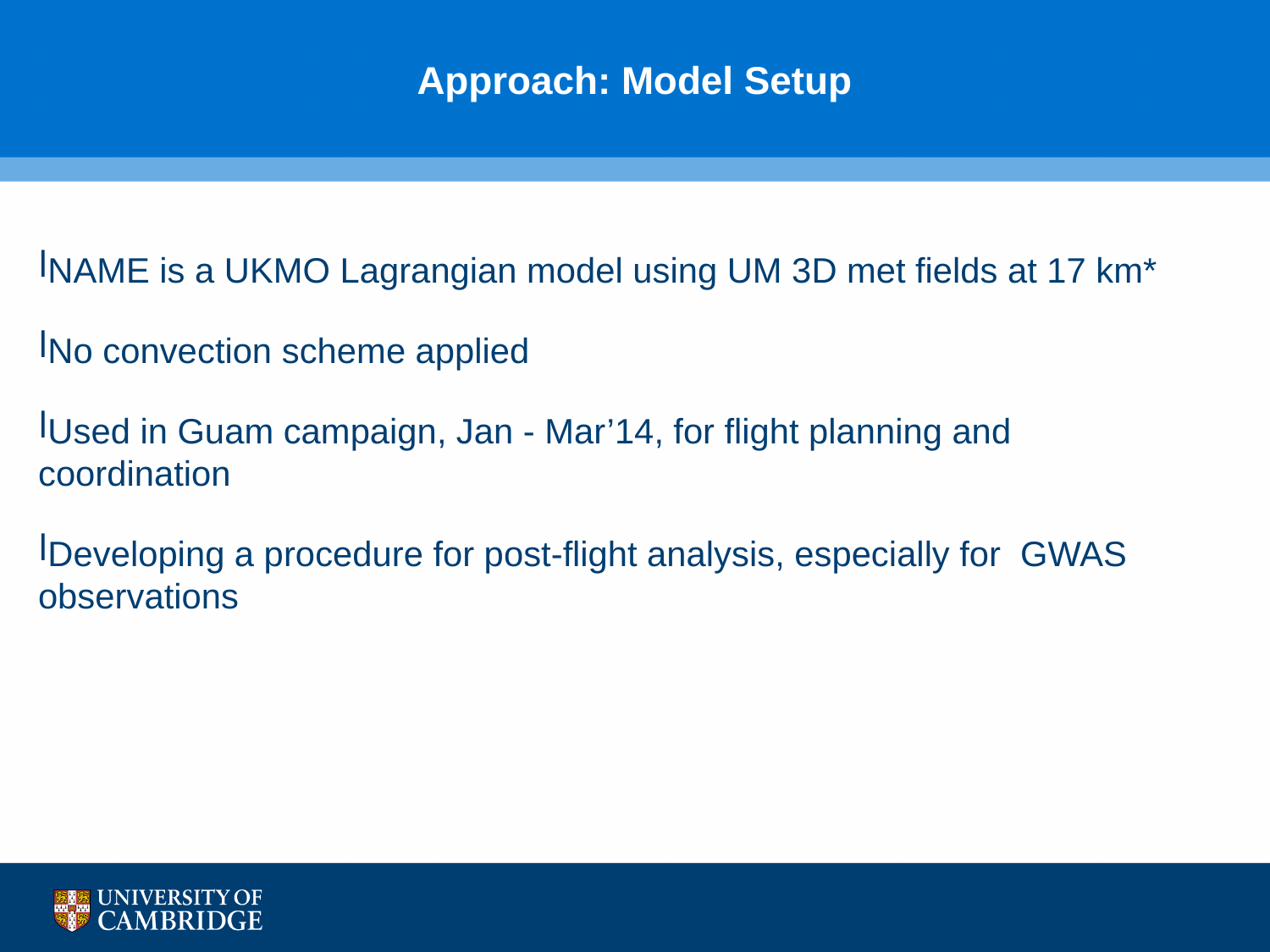

Approach: Model Setup

NAME is a UKMO Lagrangian model using UM 3D met fields at 17 km*

No convection scheme applied

Used in Guam campaign, Jan - Mar’14, for flight planning and coordination

Developing a procedure for post-flight analysis, especially for  GWAS observations